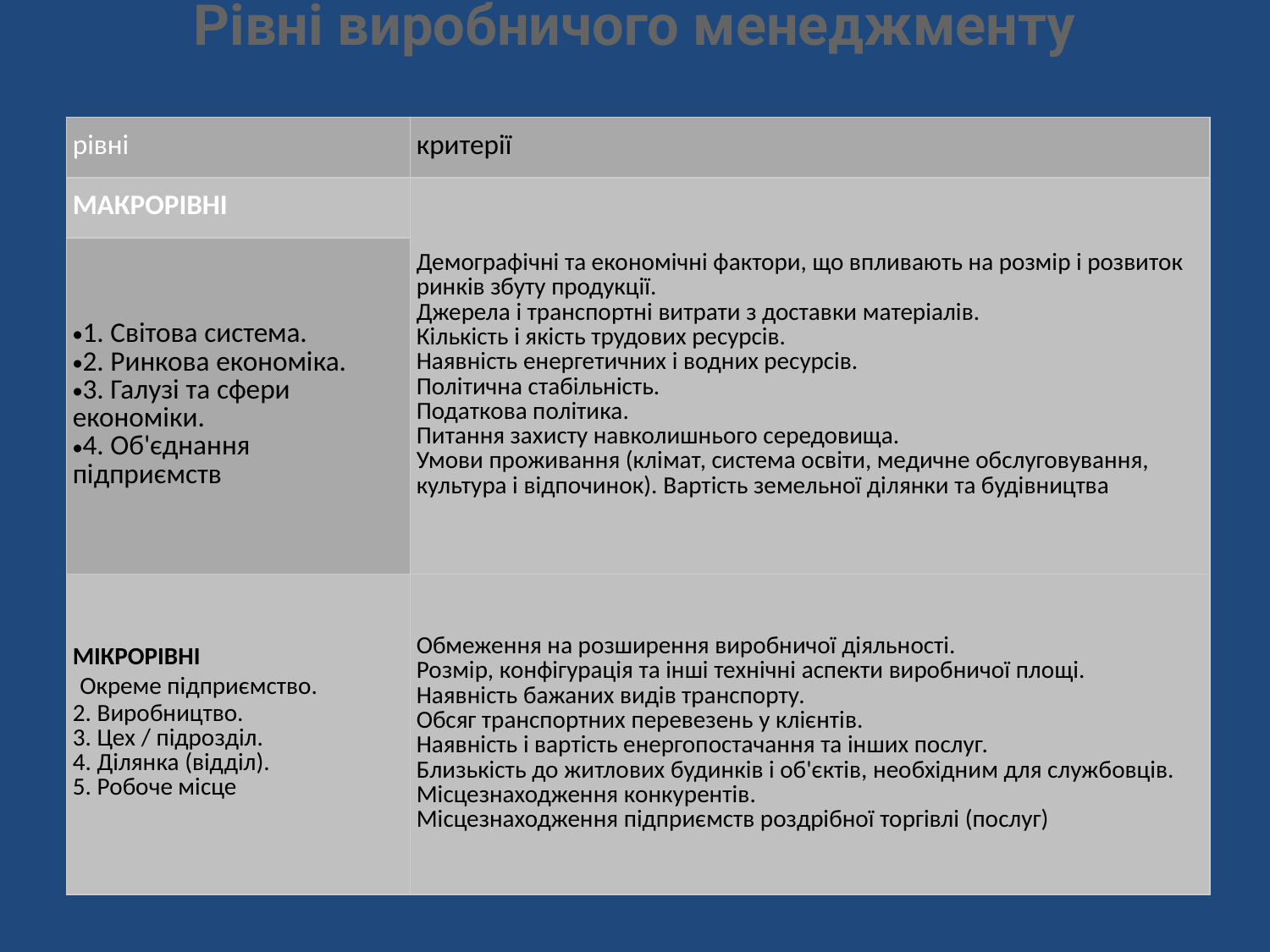

# Рівні виробничого менеджменту
| рівні | критерії |
| --- | --- |
| МАКРОРІВНІ | Демографічні та економічні фактори, що впливають на розмір і розвиток ринків збуту продукції. Джерела і транспортні витрати з доставки матеріалів. Кількість і якість трудових ресурсів. Наявність енергетичних і водних ресурсів. Політична стабільність. Податкова політика. Питання захисту навколишнього середовища. Умови проживання (клімат, система освіти, медичне обслуговування, культура і відпочинок). Вартість земельної ділянки та будівництва |
| 1. Світова система. 2. Ринкова економіка. 3. Галузі та сфери економіки. 4. Об'єднання підприємств |  |
| МІКРОРІВНІ  Окреме підприємство. 2. Виробництво. 3. Цех / підрозділ. 4. Ділянка (відділ). 5. Робоче місце | Обмеження на розширення виробничої діяльності. Розмір, конфігурація та інші технічні аспекти виробничої площі. Наявність бажаних видів транспорту. Обсяг транспортних перевезень у клієнтів. Наявність і вартість енергопостачання та інших послуг. Близькість до житлових будинків і об'єктів, необхідним для службовців. Місцезнаходження конкурентів. Місцезнаходження підприємств роздрібної торгівлі (послуг) |